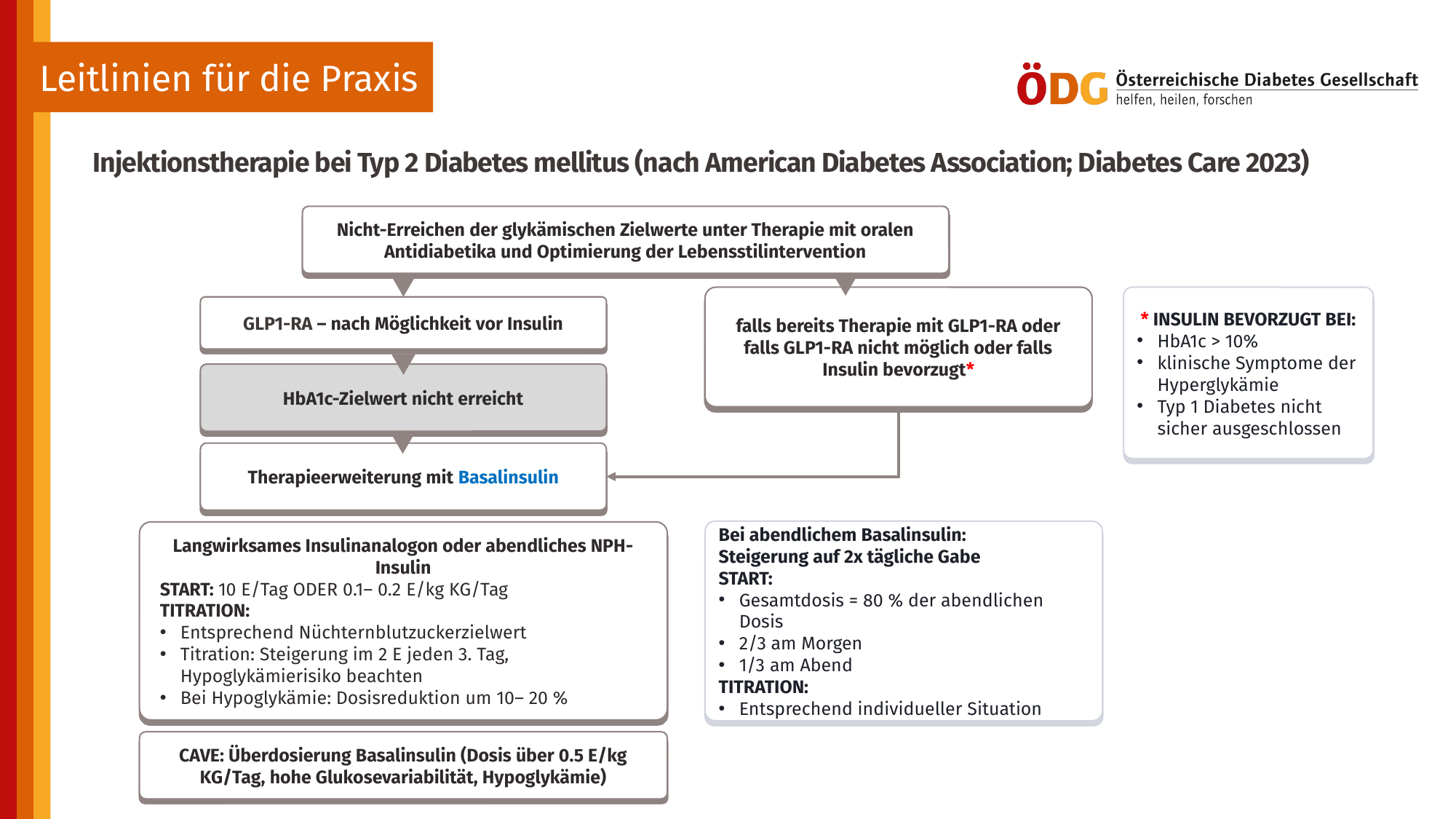

Injektionstherapie bei Typ 2 Diabetes mellitus (nach American Diabetes Association; Diabetes Care 2023)
Nicht-Erreichen der glykämischen Zielwerte unter Therapie mit oralen Antidiabetika und Optimierung der Lebensstilintervention

falls bereits Therapie mit GLP1-RA oder falls GLP1-RA nicht möglich oder falls Insulin bevorzugt*
* INSULIN BEVORZUGT BEI:
HbA1c > 10%
klinische Symptome der Hyperglykämie
Typ 1 Diabetes nicht sicher ausgeschlossen
GLP1-RA – nach Möglichkeit vor Insulin

HbA1c-Zielwert nicht erreicht

Therapieerweiterung mit Basalinsulin
Bei abendlichem Basalinsulin:
Steigerung auf 2x tägliche Gabe
START:
Gesamtdosis = 80 % der abendlichen Dosis
2/3 am Morgen
1/3 am Abend
TITRATION:
Entsprechend individueller Situation
Langwirksames Insulinanalogon oder abendliches NPH-Insulin
START: 10 E/Tag ODER 0.1– 0.2 E/kg KG/Tag
TITRATION:
Entsprechend Nüchternblutzuckerzielwert
Titration: Steigerung im 2 E jeden 3. Tag, Hypoglykämierisiko beachten
Bei Hypoglykämie: Dosisreduktion um 10– 20 %
CAVE: Überdosierung Basalinsulin (Dosis über 0.5 E/kg KG/Tag, hohe Glukosevariabilität, Hypoglykämie)